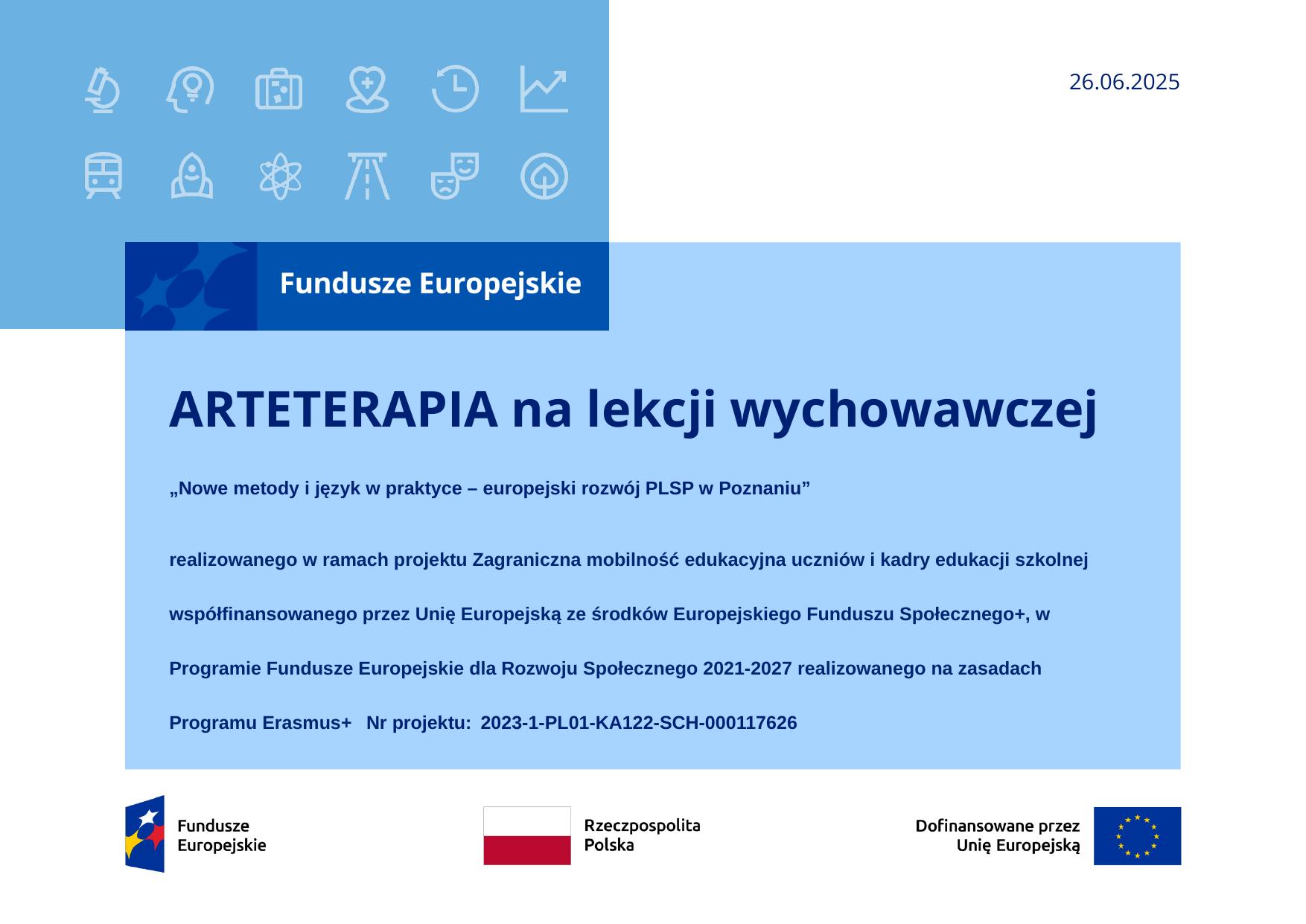

26.06.2025
# ARTETERAPIA na lekcji wychowawczej
„Nowe metody i język w praktyce – europejski rozwój PLSP w Poznaniu”
realizowanego w ramach projektu Zagraniczna mobilność edukacyjna uczniów i kadry edukacji szkolnej  współfinansowanego przez Unię Europejską ze środków Europejskiego Funduszu Społecznego+, w Programie Fundusze Europejskie dla Rozwoju Społecznego 2021-2027 realizowanego na zasadach Programu Erasmus+   Nr projektu:  2023-1-PL01-KA122-SCH-000117626